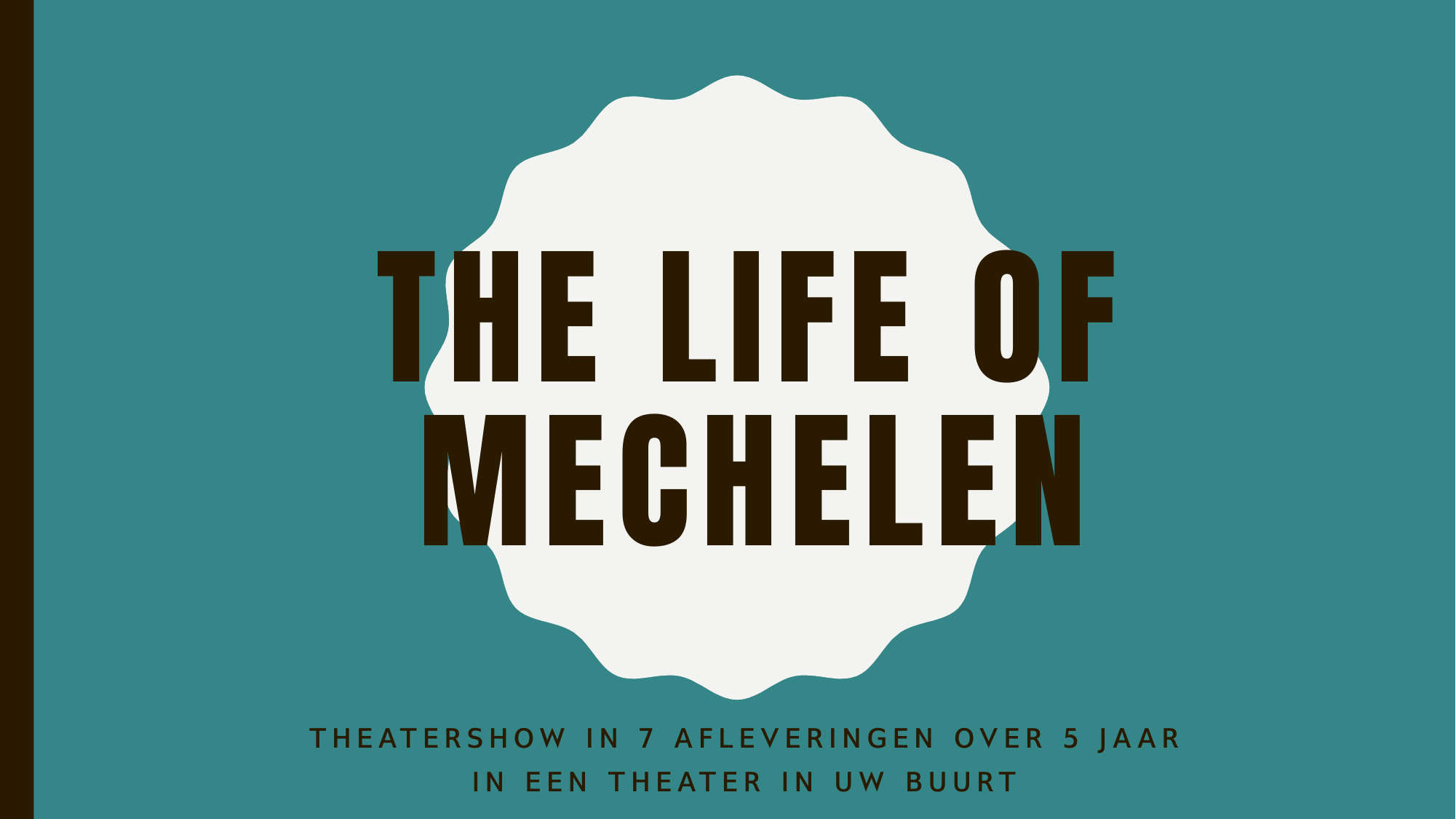

# The life of mechelen
Theatershow in 7 afleveringen oveR 5 jaar
In een theater in uw buurt